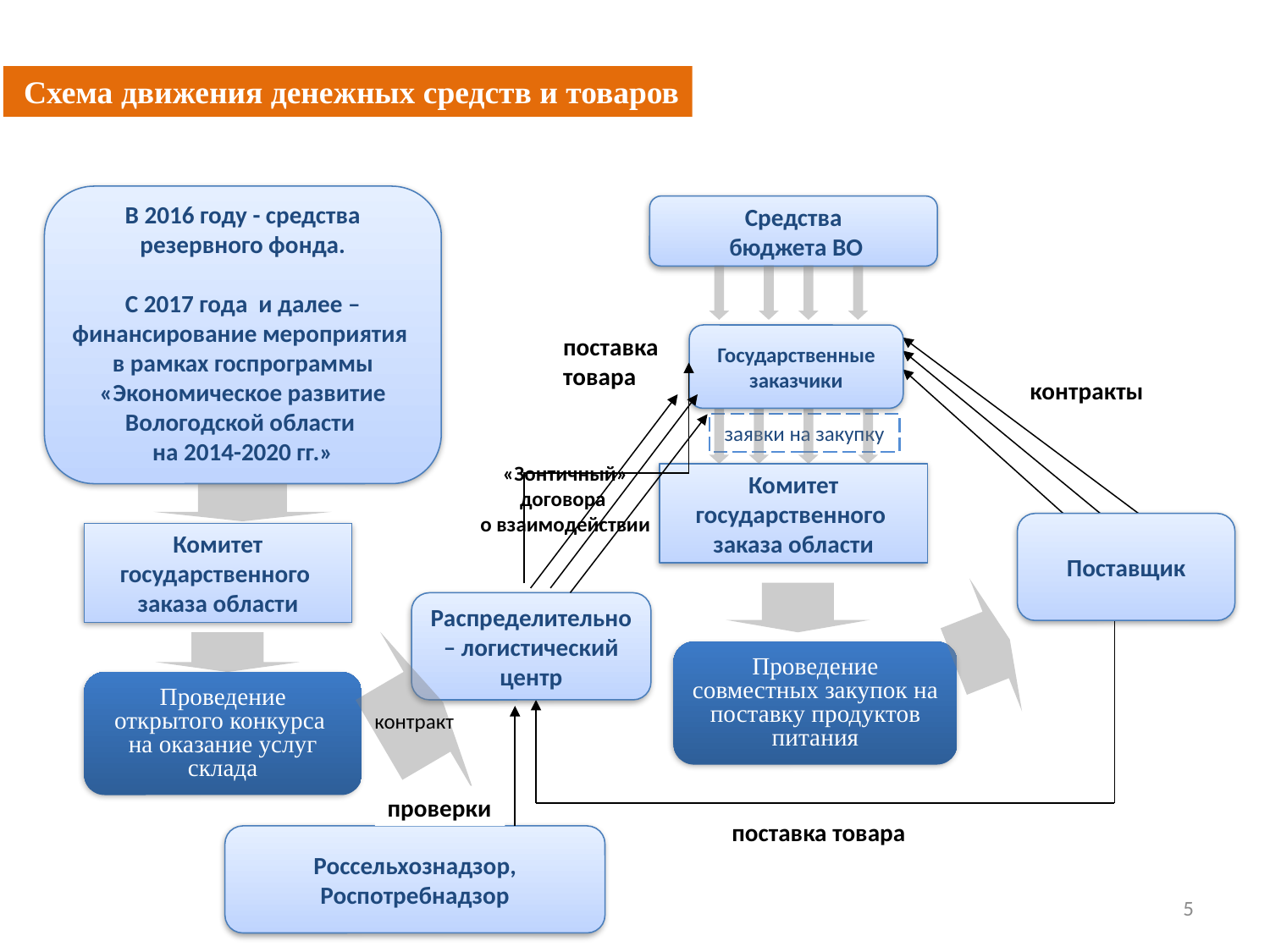

Схема движения денежных средств и товаров

В 2016 году - средства резервного фонда.

С 2017 года  и далее – финансирование мероприятия  в рамках госпрограммы «Экономическое развитие Вологодской области
на 2014-2020 гг.»

Средства
 бюджета ВО

поставка товара
Государственные заказчики
контракты
заявки на закупку

«Зонтичный» договора
о взаимодействии
Комитет государственного
заказа области

Поставщик
Комитет государственного
заказа области

Распределительно – логистический центр

Проведение совместных закупок на поставку продуктов питания
Проведение открытого конкурса
на оказание услуг склада

контракт
проверки
поставка товара
Россельхознадзор,
Роспотребнадзор
5